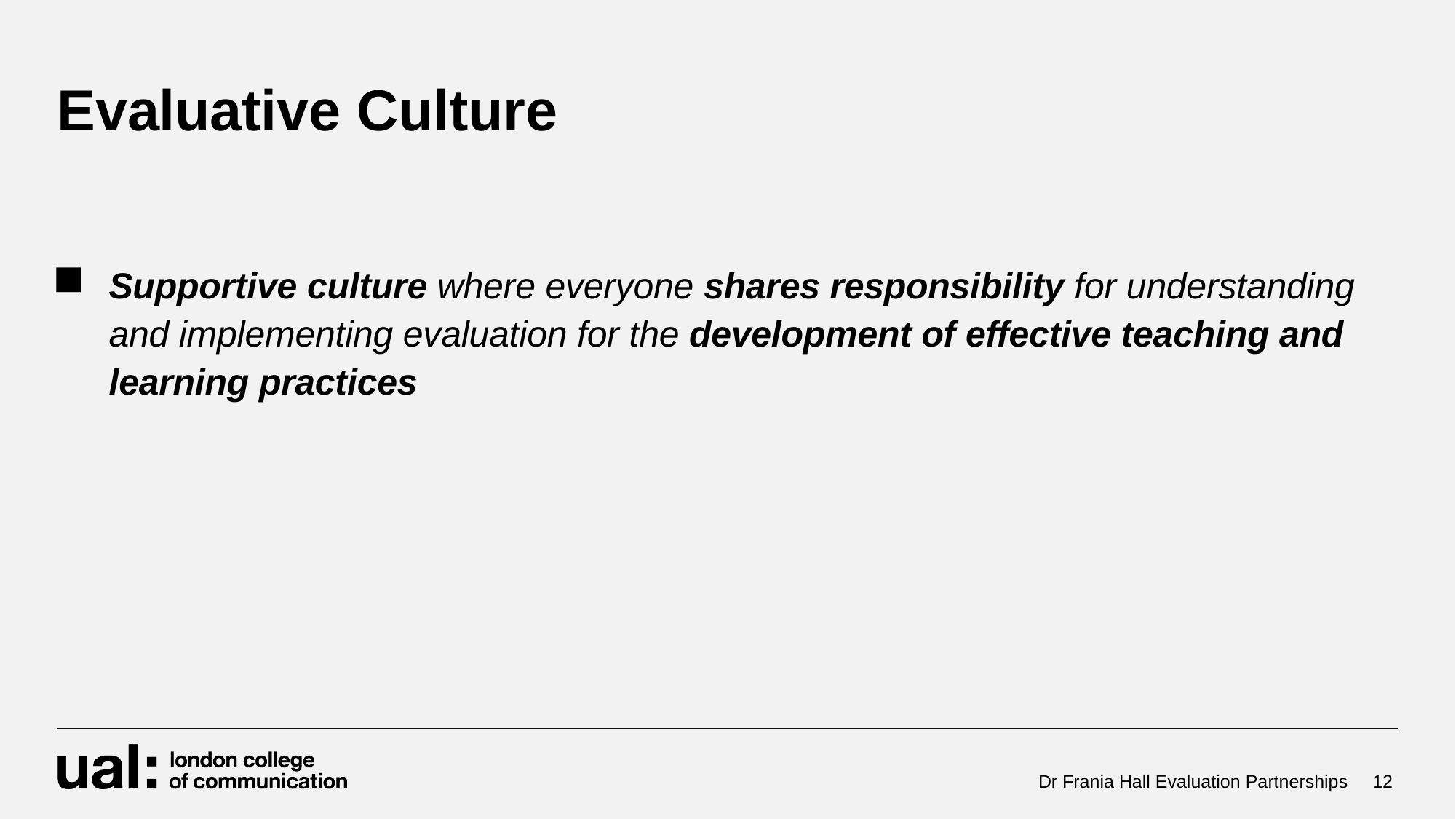

# Evaluative Culture
Supportive culture where everyone shares responsibility for understanding and implementing evaluation for the development of effective teaching and learning practices
Dr Frania Hall Evaluation Partnerships
12